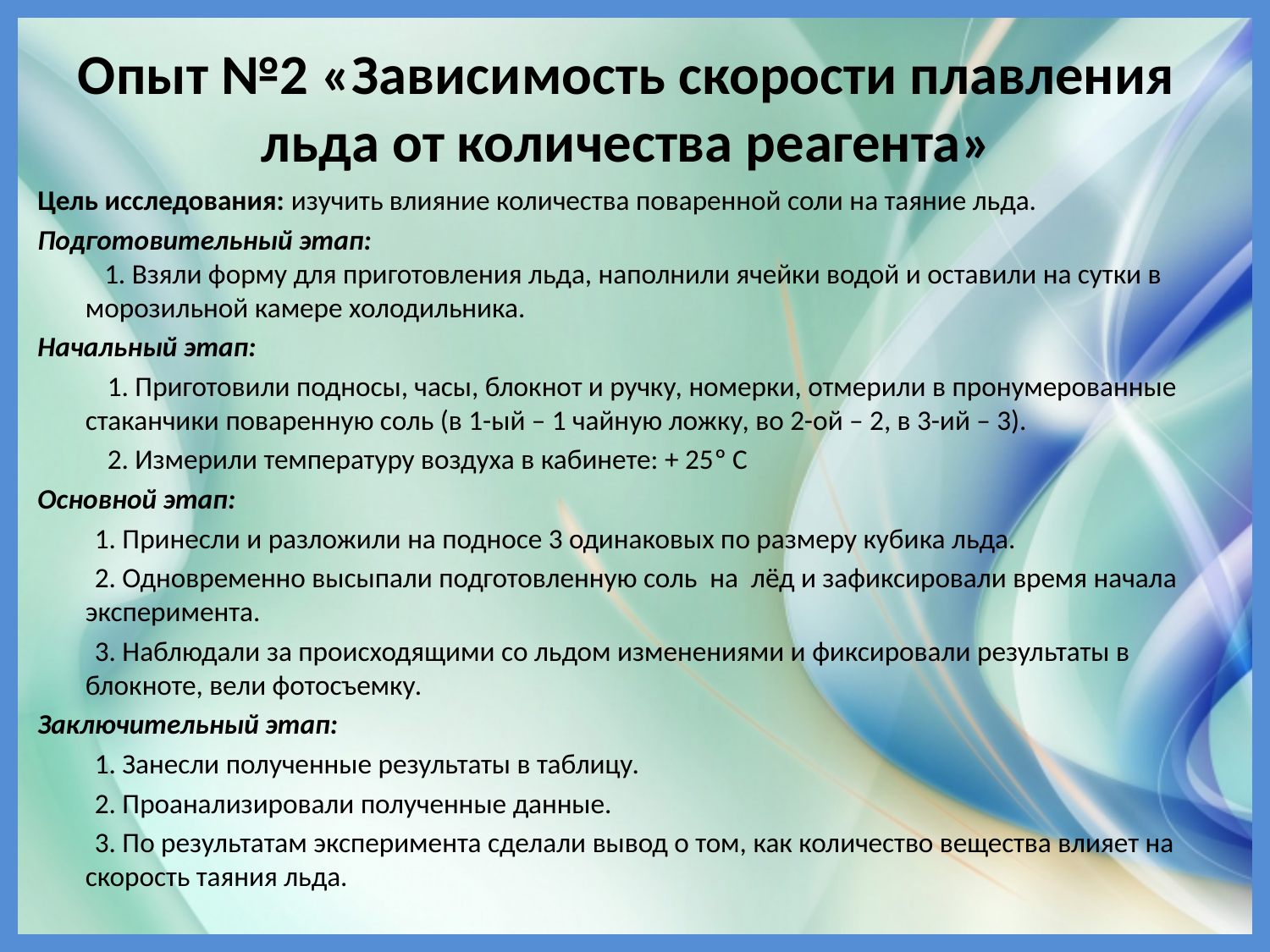

# Опыт №2 «Зависимость скорости плавления льда от количества реагента»
Цель исследования: изучить влияние количества поваренной соли на таяние льда.
Подготовительный этап:
   1. Взяли форму для приготовления льда, наполнили ячейки водой и оставили на сутки в морозильной камере холодильника.
Начальный этап:
           1. Приготовили подносы, часы, блокнот и ручку, номерки, отмерили в пронумерованные стаканчики поваренную соль (в 1-ый – 1 чайную ложку, во 2-ой – 2, в 3-ий – 3).
           2. Измерили температуру воздуха в кабинете: + 25º С
Основной этап:
         1. Принесли и разложили на подносе 3 одинаковых по размеру кубика льда.
         2. Одновременно высыпали подготовленную соль  на  лёд и зафиксировали время начала эксперимента.
         3. Наблюдали за происходящими со льдом изменениями и фиксировали результаты в блокноте, вели фотосъемку.
Заключительный этап:
         1. Занесли полученные результаты в таблицу.
         2. Проанализировали полученные данные.
         3. По результатам эксперимента сделали вывод о том, как количество вещества влияет на скорость таяния льда.